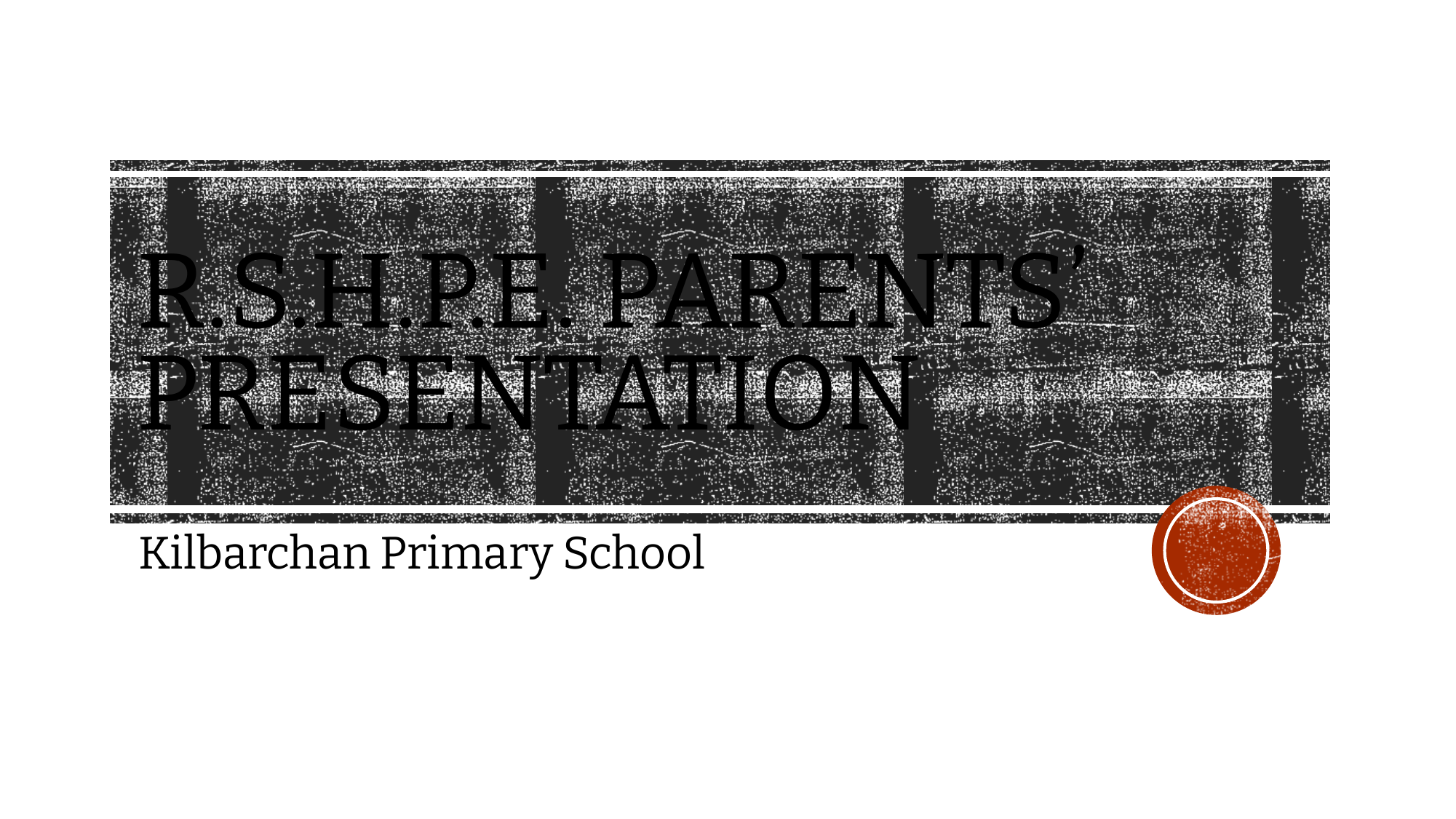

# R.S.H.P.E. PARENTS’ PRESENTATION
Kilbarchan Primary School